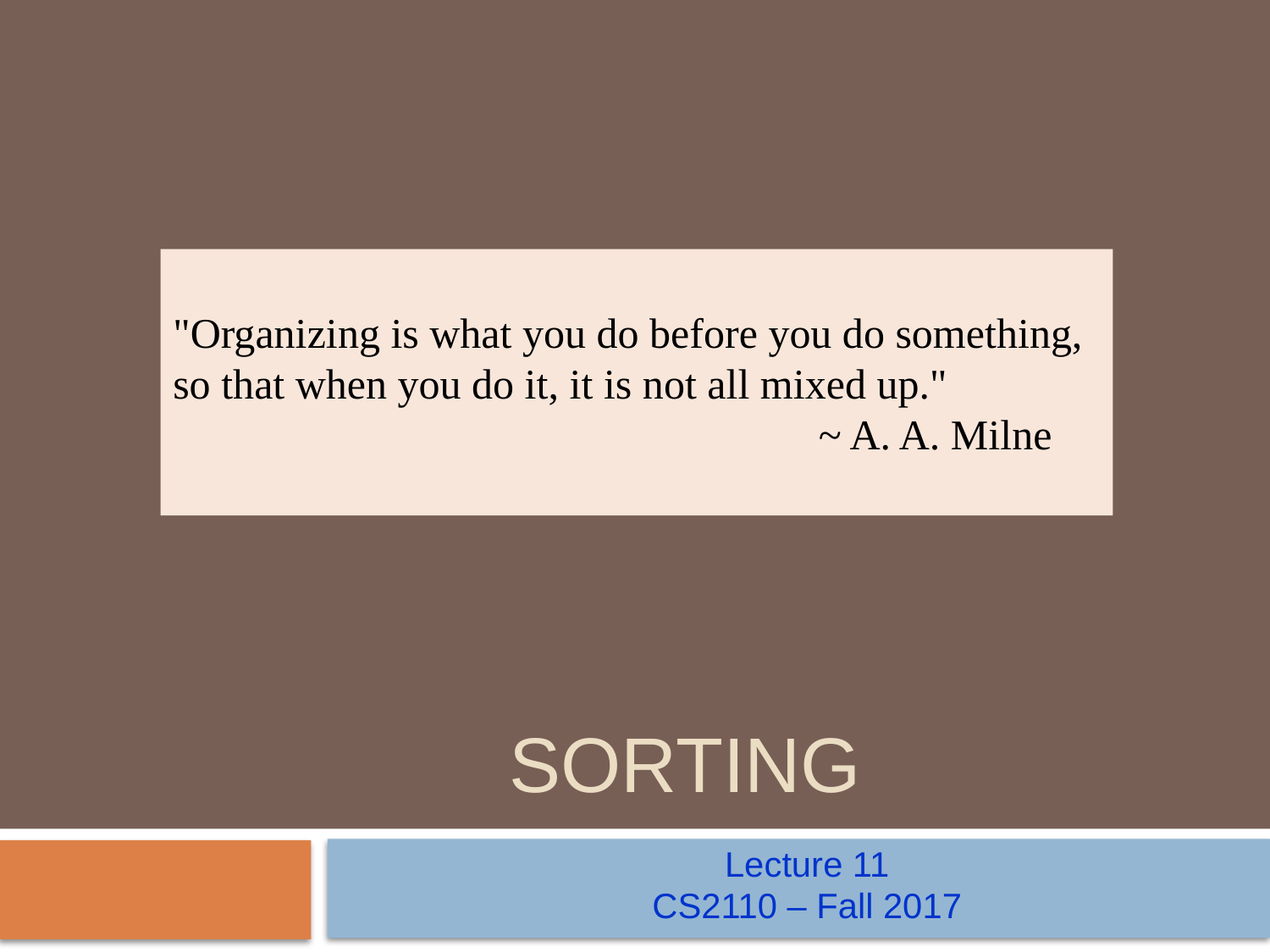

"Organizing is what you do before you do something, so that when you do it, it is not all mixed up."
					 ~ A. A. Milne

# Sorting
Lecture 11
CS2110 – Fall 2017